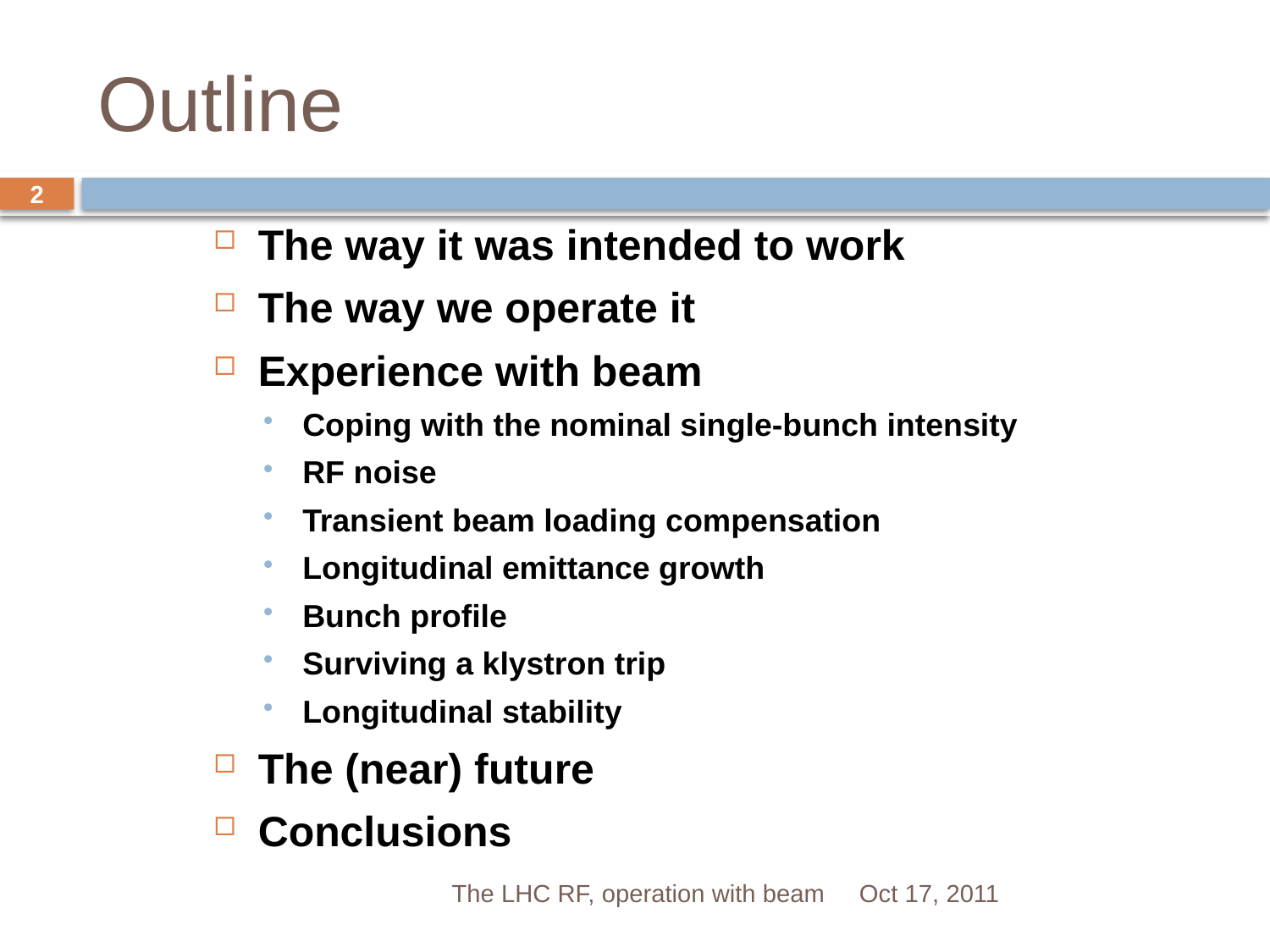

# Outline
2
The way it was intended to work
The way we operate it
Experience with beam
Coping with the nominal single-bunch intensity
RF noise
Transient beam loading compensation
Longitudinal emittance growth
Bunch profile
Surviving a klystron trip
Longitudinal stability
The (near) future
Conclusions

The LHC RF, operation with beam
Oct 17, 2011